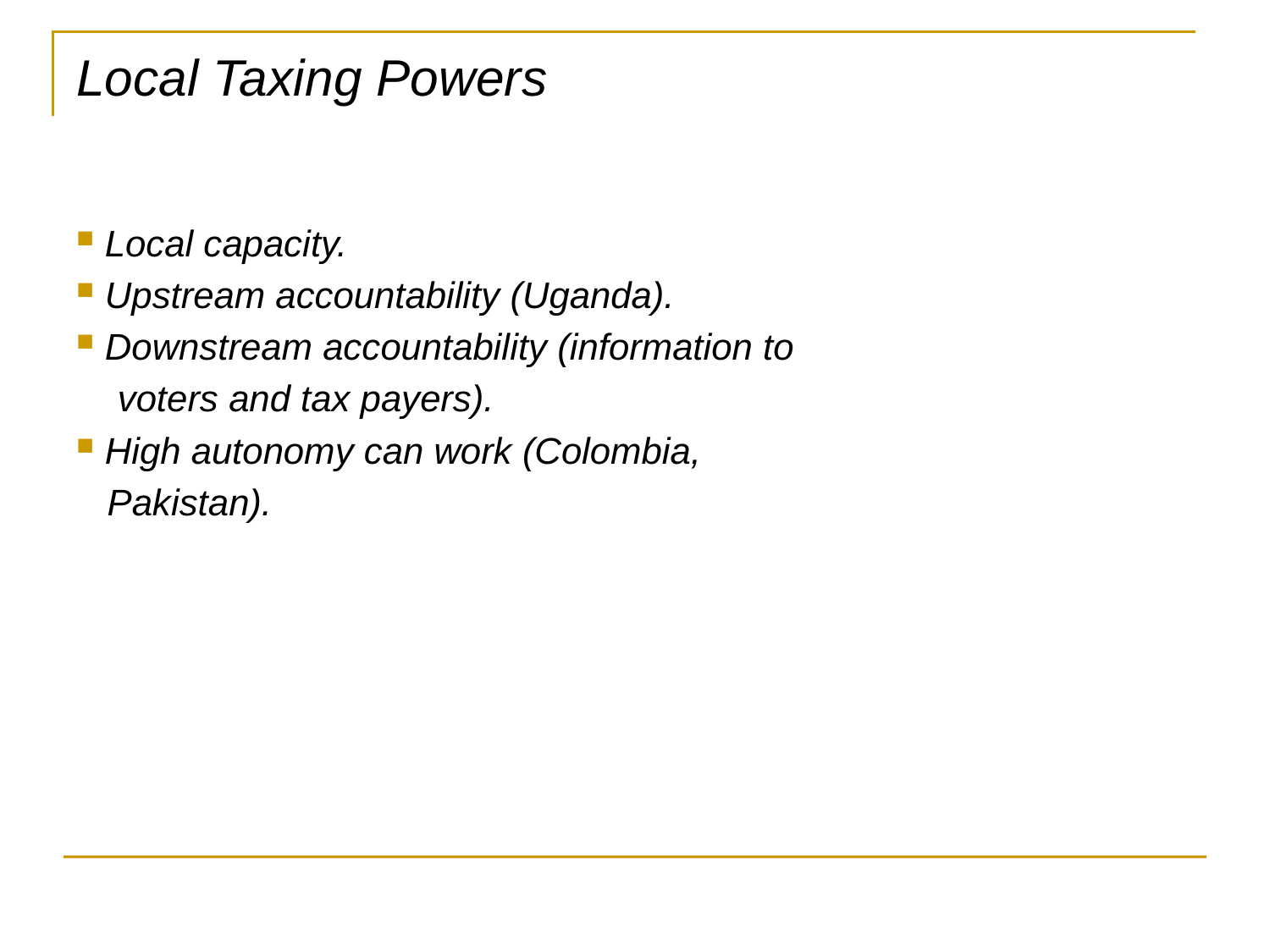

# Local Taxing Powers
 Local capacity.
 Upstream accountability (Uganda).
 Downstream accountability (information to
    voters and tax payers).
 High autonomy can work (Colombia,
   Pakistan).